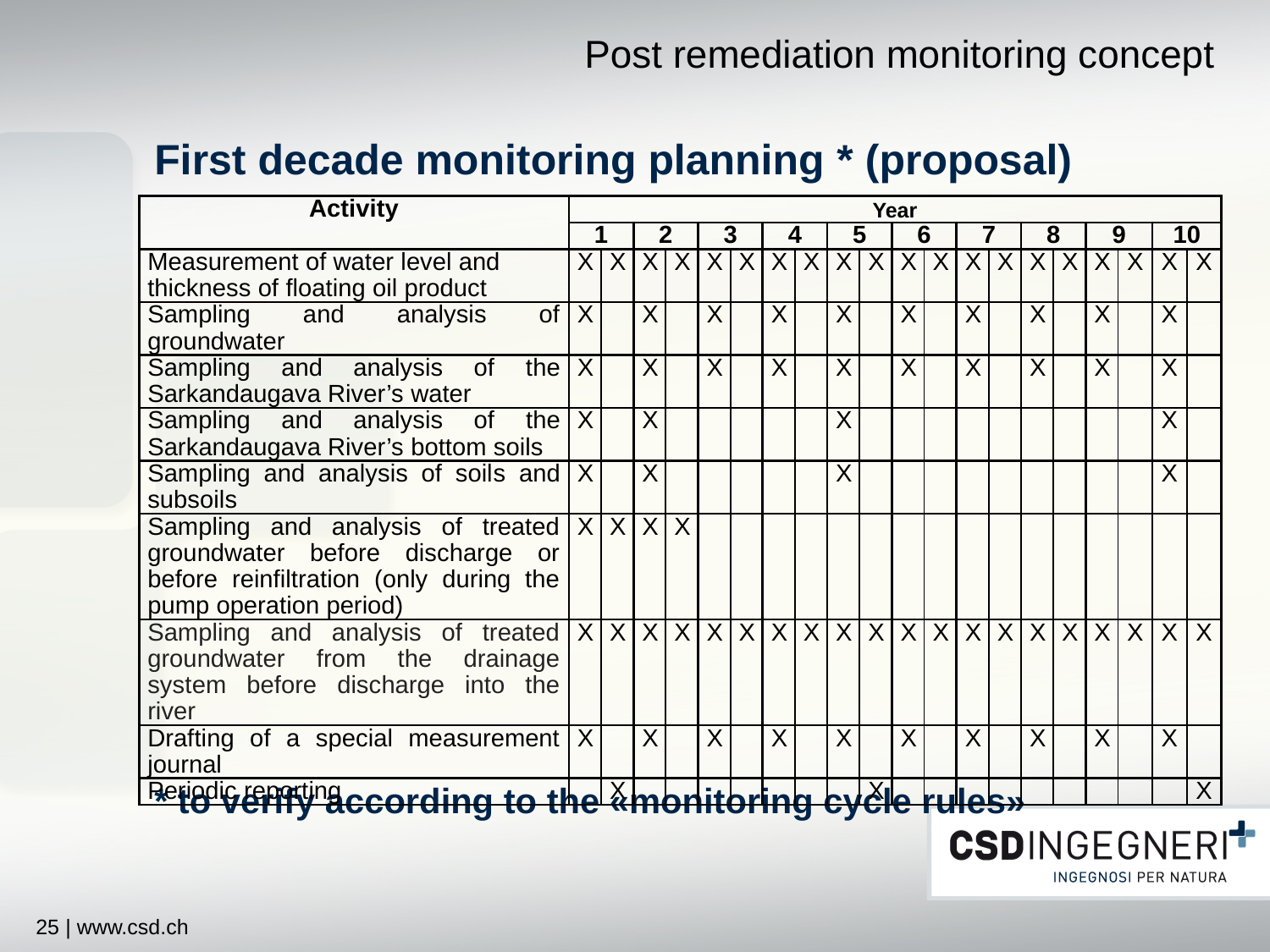

# Post remediation monitoring concept
First decade monitoring planning * (proposal)

* to verify according to the «monitoring cycle rules»

| Activity | Year |  |  |  |  |  |  |  |  |  |  |  |  |  |  |  |  |  |  |  |
| --- | --- | --- | --- | --- | --- | --- | --- | --- | --- | --- | --- | --- | --- | --- | --- | --- | --- | --- | --- | --- |
|  | 1 |  | 2 |  | 3 |  | 4 |  | 5 |  | 6 |  | 7 |  | 8 |  | 9 |  | 10 |  |
| Measurement of water level and thickness of floating oil product | X | X | X | X | X | X | X | X | X | X | X | X | X | X | X | X | X | X | X | X |
| Sampling and analysis of groundwater | X |  | X |  | X |  | X |  | X |  | X |  | X |  | X |  | X |  | X |  |
| Sampling and analysis of the Sarkandaugava River’s water | X |  | X |  | X |  | X |  | X |  | X |  | X |  | X |  | X |  | X |  |
| Sampling and analysis of the Sarkandaugava River’s bottom soils | X |  | X |  |  |  |  |  | X |  |  |  |  |  |  |  |  |  | X |  |
| Sampling and analysis of soils and subsoils | X |  | X |  |  |  |  |  | X |  |  |  |  |  |  |  |  |  | X |  |
| Sampling and analysis of treated groundwater before discharge or before reinfiltration (only during the pump operation period) | X | X | X | X |  |  |  |  |  |  |  |  |  |  |  |  |  |  |  |  |
| Sampling and analysis of treated groundwater from the drainage system before discharge into the river | X | X | X | X | X | X | X | X | X | X | X | X | X | X | X | X | X | X | X | X |
| Drafting of a special measurement journal | X |  | X |  | X |  | X |  | X |  | X |  | X |  | X |  | X |  | X |  |
| Periodic reporting |  | X |  |  |  |  |  |  |  | X |  |  |  |  |  |  |  |  |  | X |
25 | www.csd.ch